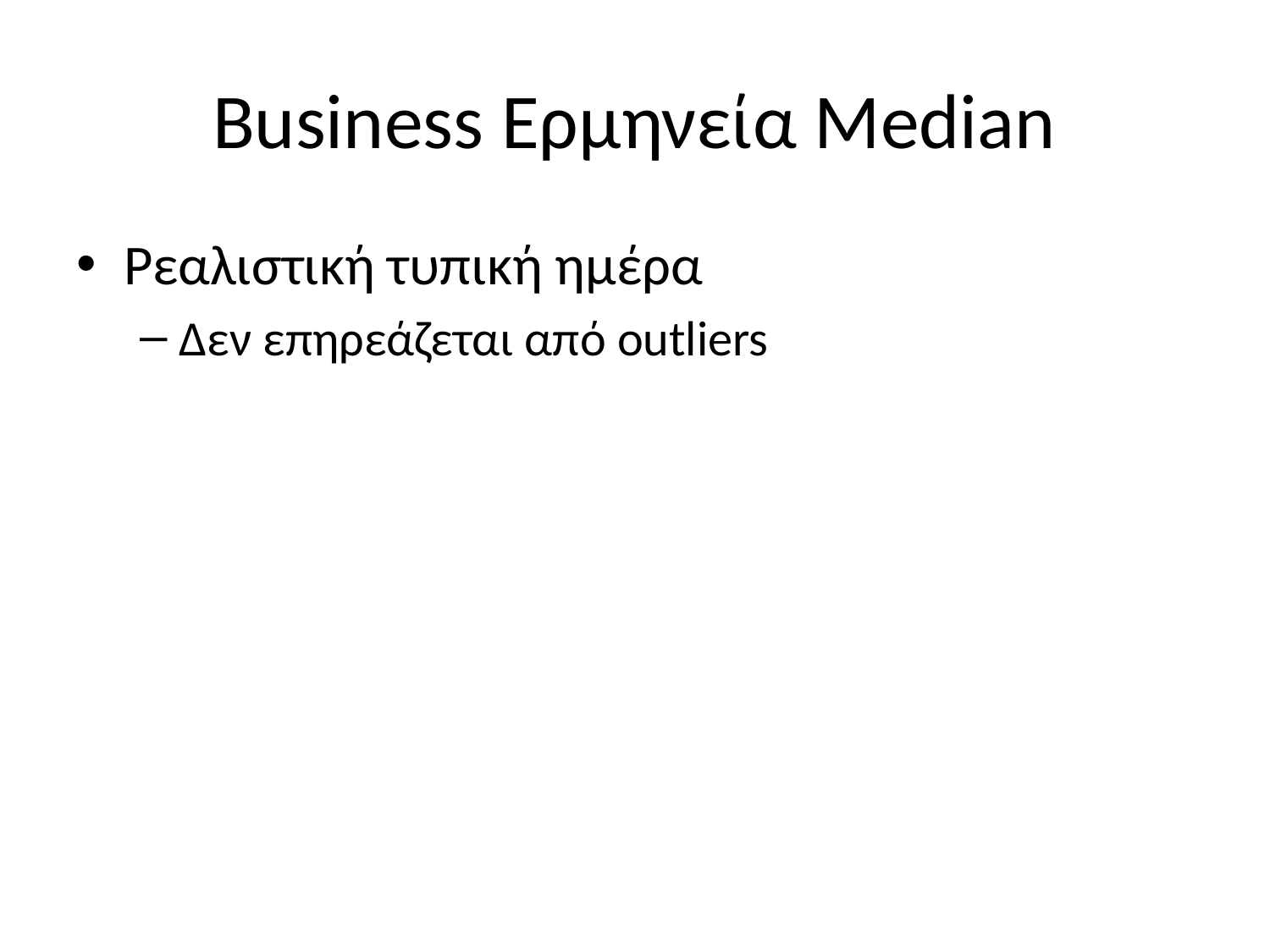

# Business Ερμηνεία Median
Ρεαλιστική τυπική ημέρα
Δεν επηρεάζεται από outliers